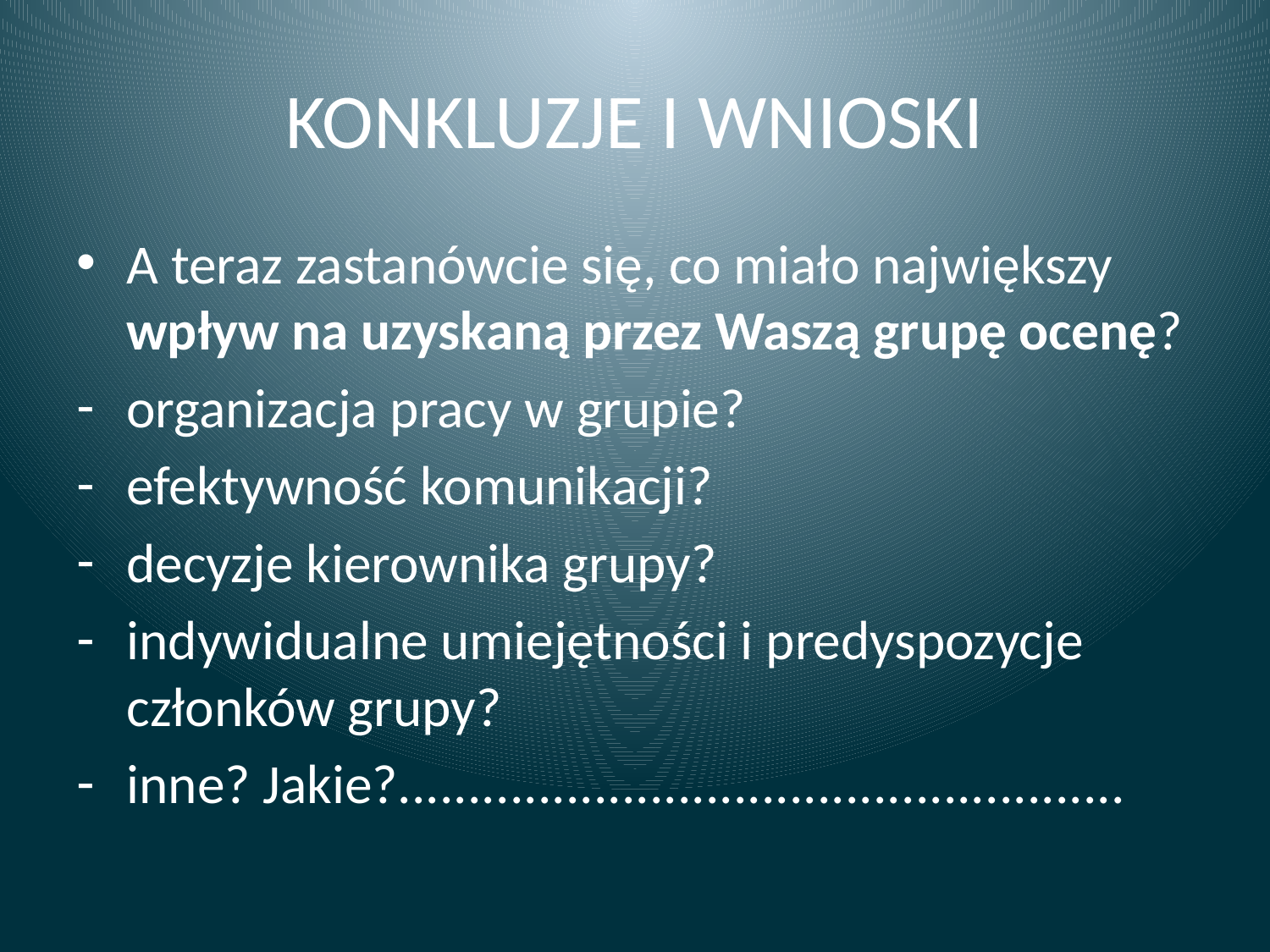

# KONKLUZJE I WNIOSKI
A teraz zastanówcie się, co miało największy wpływ na uzyskaną przez Waszą grupę ocenę?
organizacja pracy w grupie?
efektywność komunikacji?
decyzje kierownika grupy?
indywidualne umiejętności i predyspozycje członków grupy?
inne? Jakie?....................................................